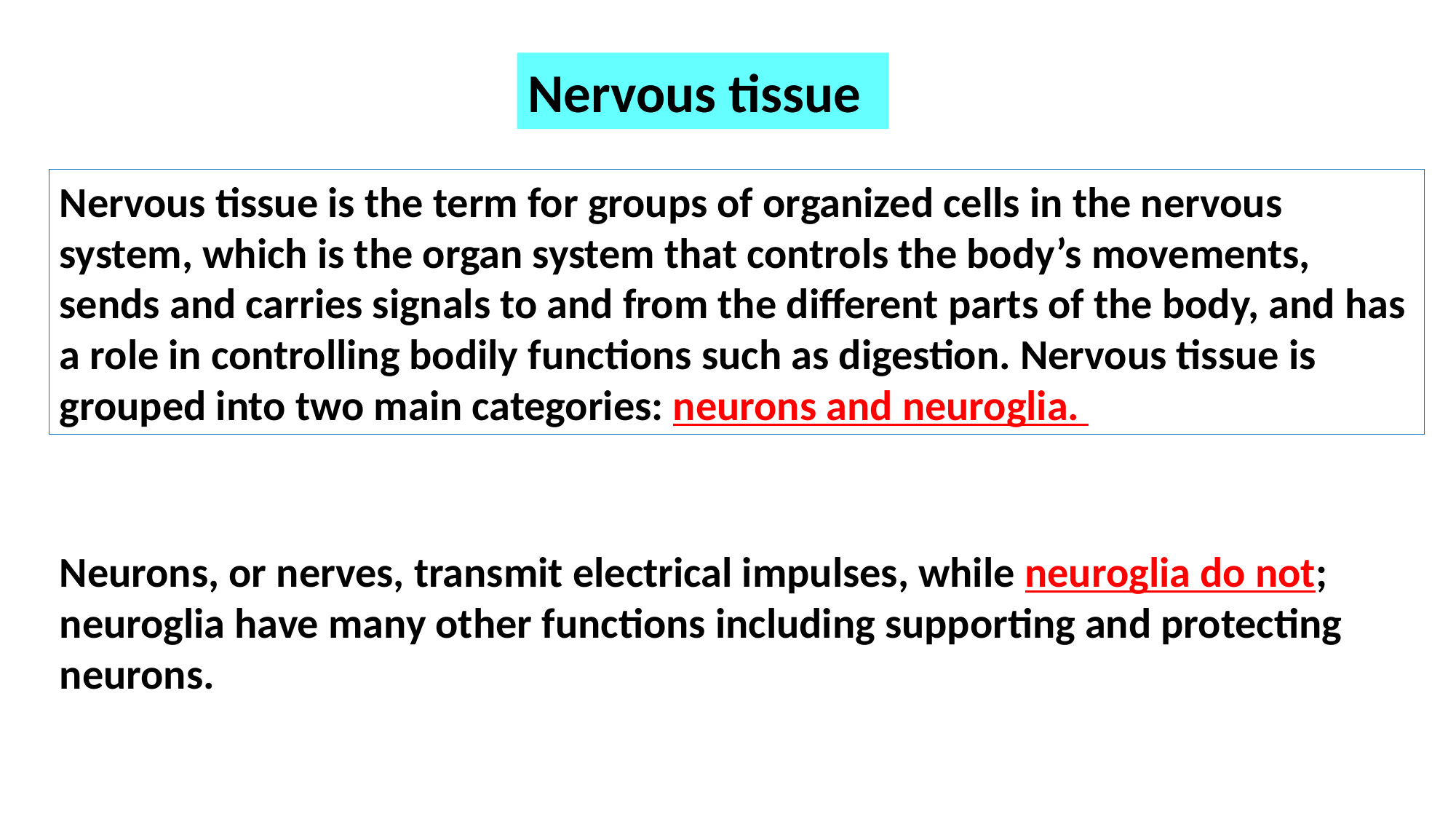

Nervous tissue
Nervous tissue is the term for groups of organized cells in the nervous system, which is the organ system that controls the body’s movements, sends and carries signals to and from the different parts of the body, and has a role in controlling bodily functions such as digestion. Nervous tissue is grouped into two main categories: neurons and neuroglia.
Neurons, or nerves, transmit electrical impulses, while neuroglia do not; neuroglia have many other functions including supporting and protecting neurons.